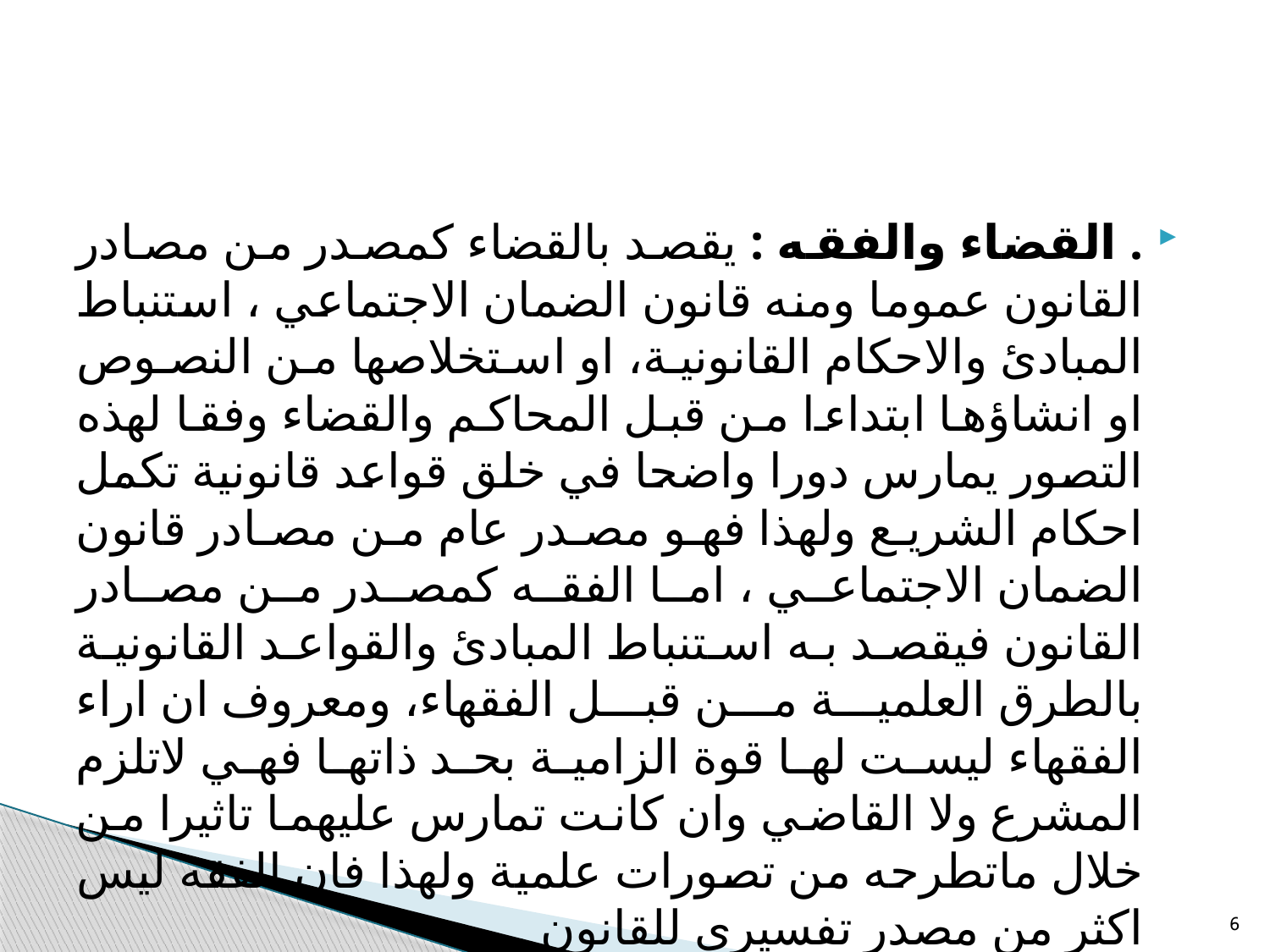

. القضاء والفقه : يقصد بالقضاء كمصدر من مصادر القانون عموما ومنه قانون الضمان الاجتماعي ، استنباط المبادئ والاحكام القانونية، او استخلاصها من النصوص او انشاؤها ابتداءا من قبل المحاكم والقضاء وفقا لهذه التصور يمارس دورا واضحا في خلق قواعد قانونية تكمل احكام الشريع ولهذا فهو مصدر عام من مصادر قانون الضمان الاجتماعي ، اما الفقه كمصدر من مصادر القانون فيقصد به استنباط المبادئ والقواعد القانونية بالطرق العلمية من قبل الفقهاء، ومعروف ان اراء الفقهاء ليست لها قوة الزامية بحد ذاتها فهي لاتلزم المشرع ولا القاضي وان كانت تمارس عليهما تاثيرا من خلال ماتطرحه من تصورات علمية ولهذا فان الفقه ليس اكثر من مصدر تفسيري للقانون .
6